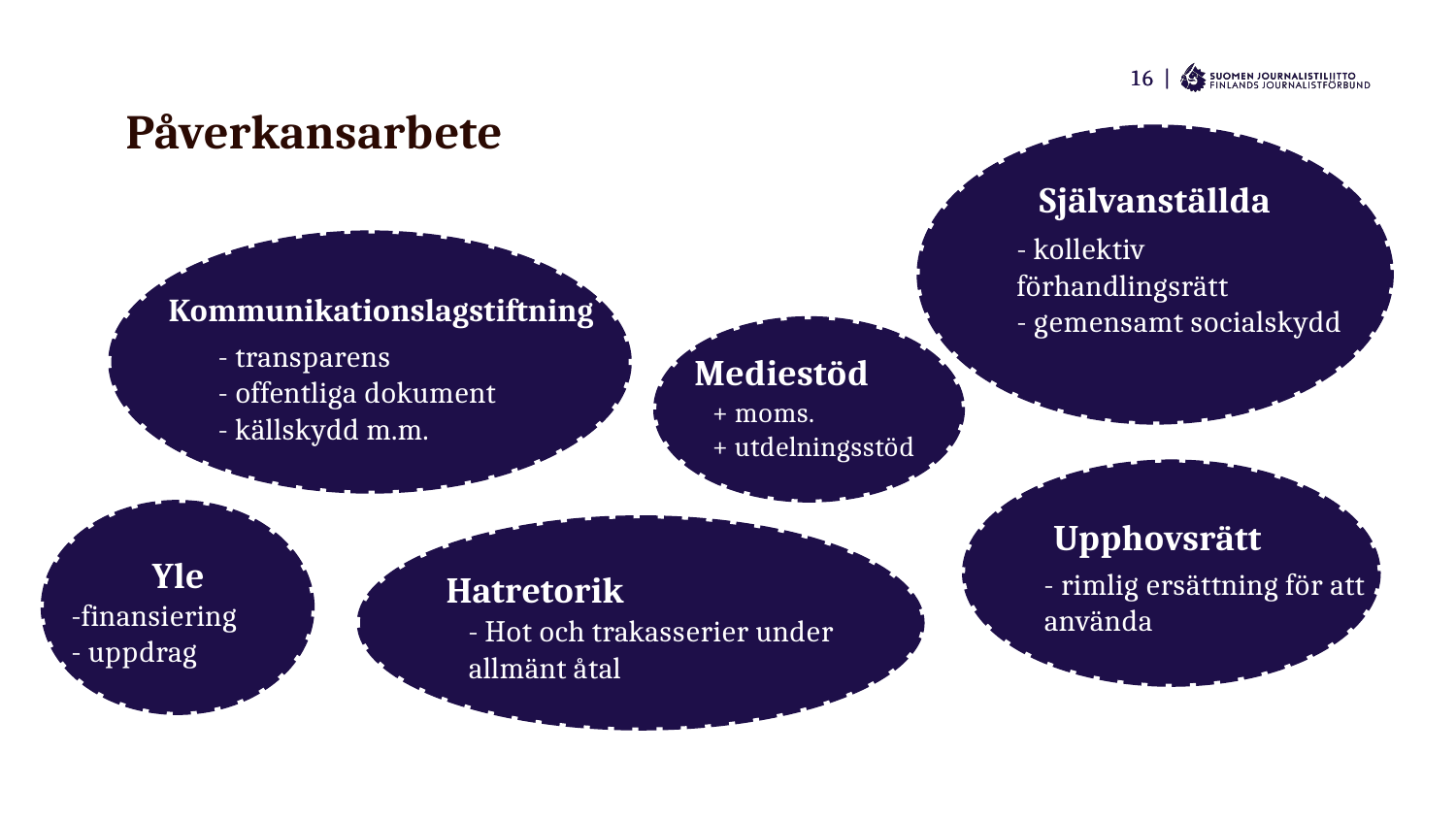

# Påverkansarbete

Självanställda
- kollektiv förhandlingsrätt
- gemensamt socialskydd

Kommunikationslagstiftning
- transparens
- offentliga dokument
- källskydd m.m.

Mediestöd
+ moms.
+ utdelningsstöd

Upphovsrätt
- rimlig ersättning för att använda

Yle
-finansiering
- uppdrag

Hatretorik
- Hot och trakasserier under allmänt åtal